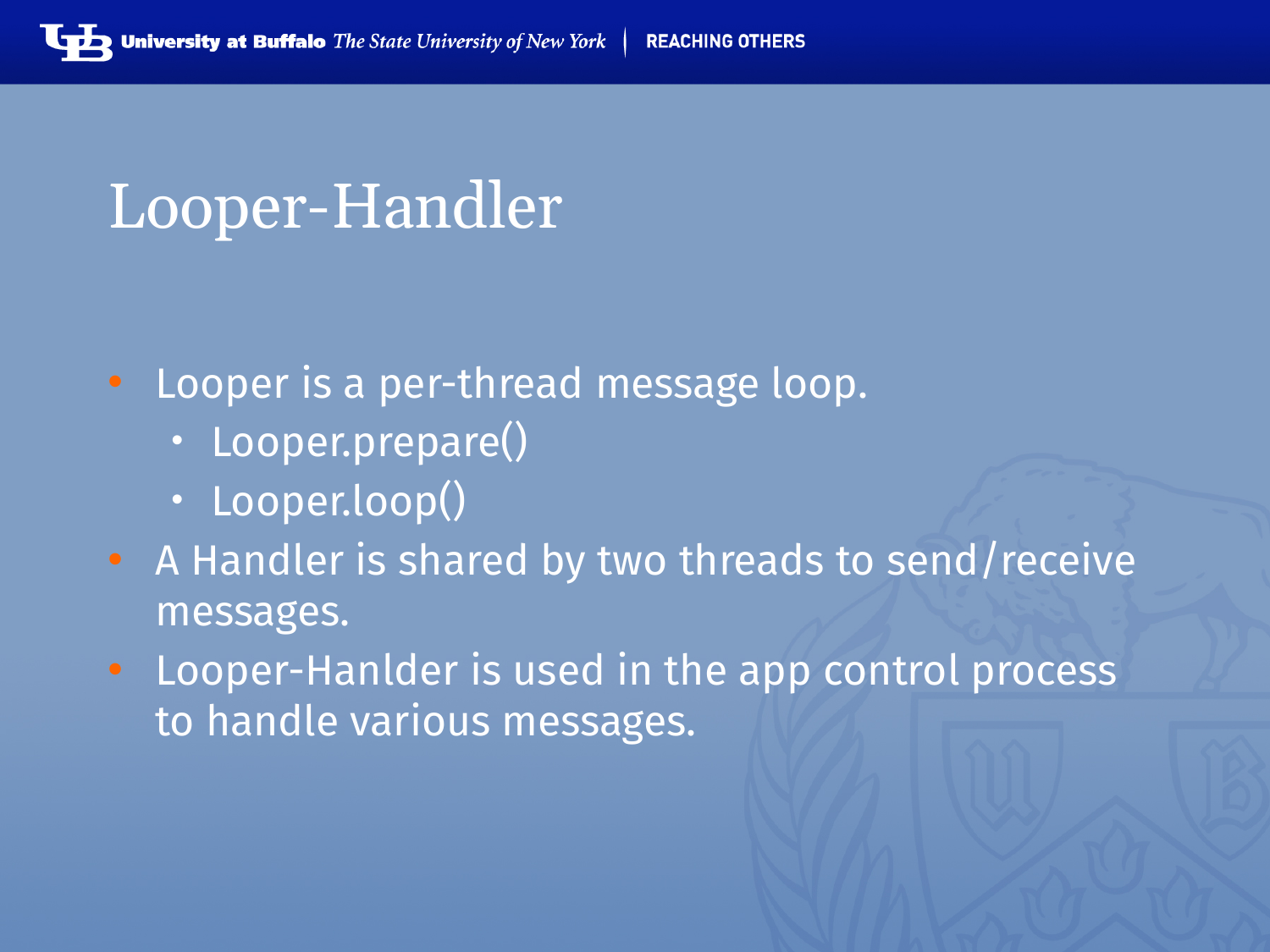

# Looper-Handler
Looper is a per-thread message loop.
Looper.prepare()
Looper.loop()
A Handler is shared by two threads to send/receive messages.
Looper-Hanlder is used in the app control process to handle various messages.